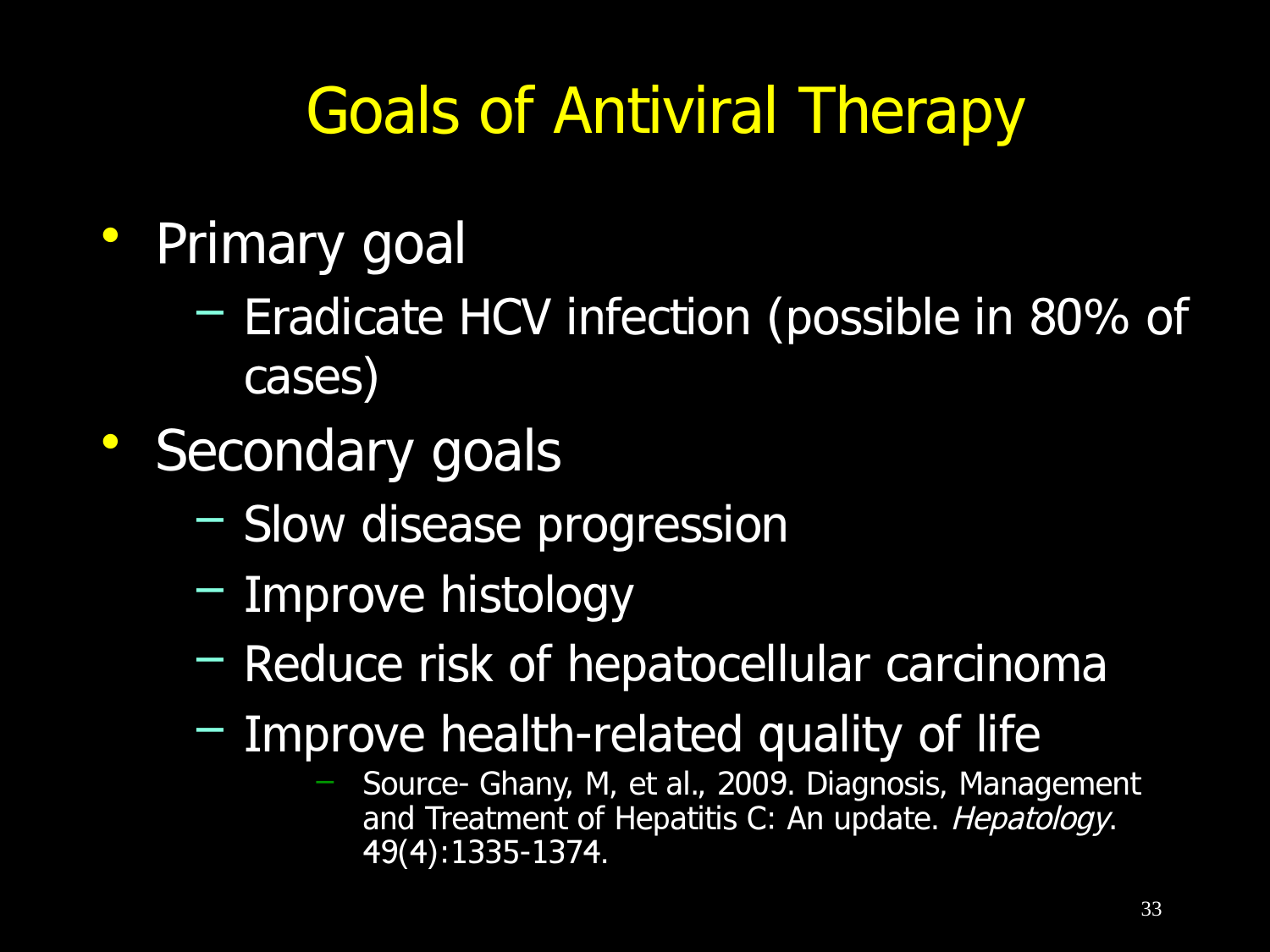

Goals of Antiviral Therapy
Primary goal
Eradicate HCV infection (possible in 80% of cases)
Secondary goals
Slow disease progression
Improve histology
Reduce risk of hepatocellular carcinoma
Improve health-related quality of life
Source- Ghany, M, et al., 2009. Diagnosis, Management and Treatment of Hepatitis C: An update. Hepatology. 49(4):1335-1374.

33